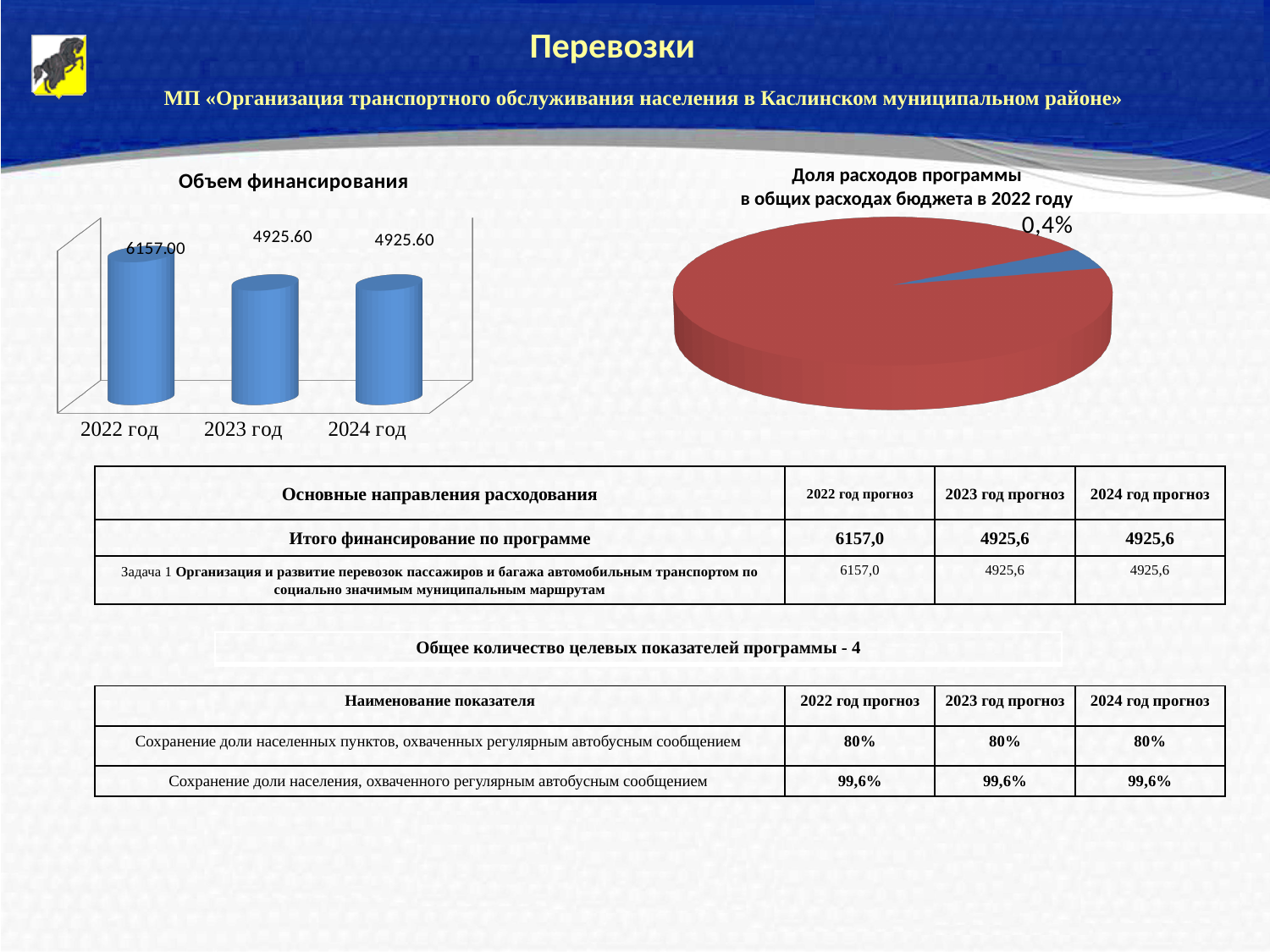

Перевозки
МП «Организация транспортного обслуживания населения в Каслинском муниципальном районе»
Доля расходов программы
в общих расходах бюджета в 2022 году

[unsupported chart]

[unsupported chart]

| Основные направления расходования | 2022 год прогноз | 2023 год прогноз | 2024 год прогноз |
| --- | --- | --- | --- |
| Итого финансирование по программе | 6157,0 | 4925,6 | 4925,6 |
| Задача 1 Организация и развитие перевозок пассажиров и багажа автомобильным транспортом по социально значимым муниципальным маршрутам | 6157,0 | 4925,6 | 4925,6 |
| Общее количество целевых показателей программы - 4 |
| --- |
| Наименование показателя | 2022 год прогноз | 2023 год прогноз | 2024 год прогноз |
| --- | --- | --- | --- |
| Сохранение доли населенных пунктов, охваченных регулярным автобусным сообщением | 80% | 80% | 80% |
| Сохранение доли населения, охваченного регулярным автобусным сообщением | 99,6% | 99,6% | 99,6% |